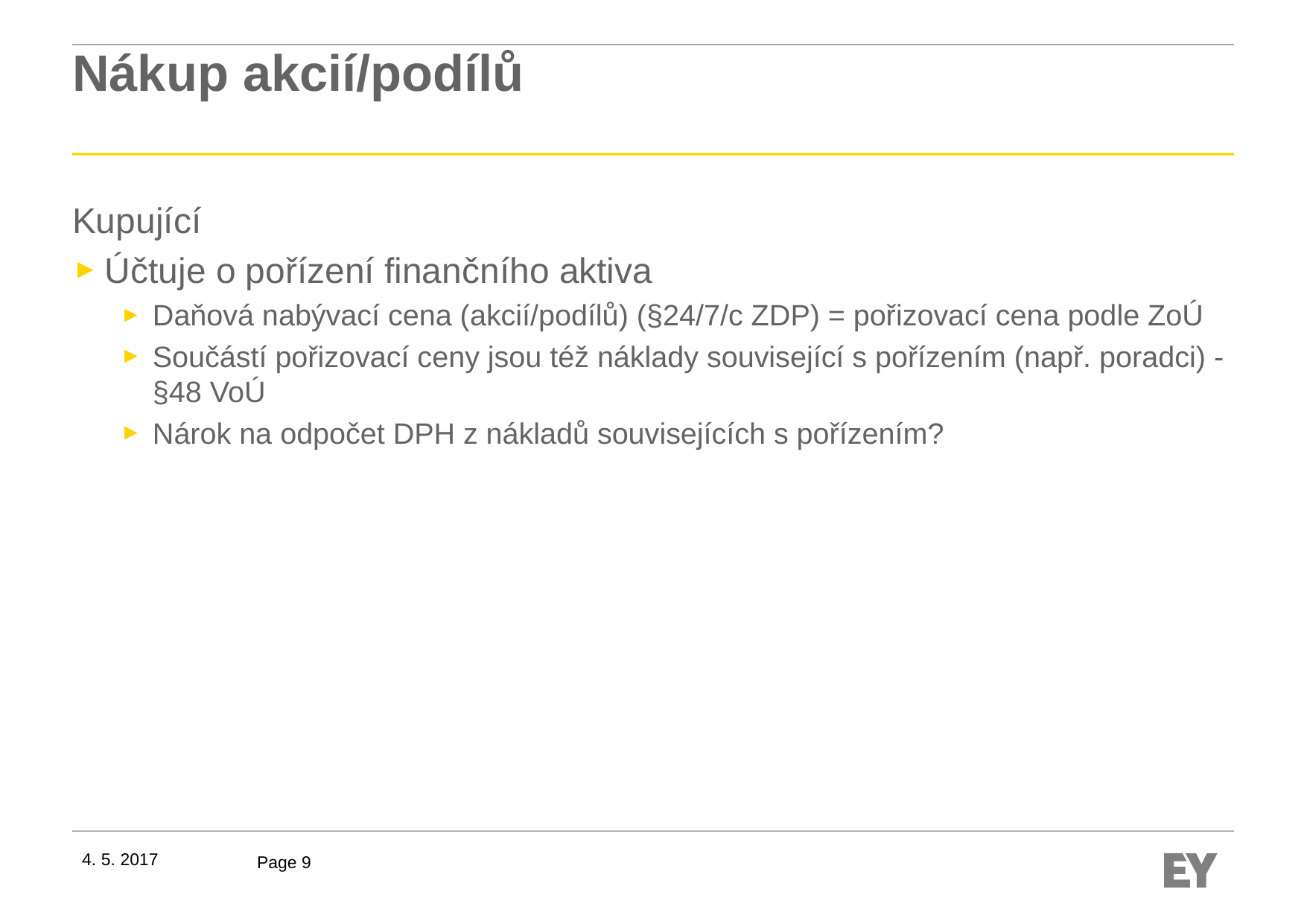

# Nákup akcií/podílů
Kupující
Účtuje o pořízení finančního aktiva
Daňová nabývací cena (akcií/podílů) (§24/7/c ZDP) = pořizovací cena podle ZoÚ
Součástí pořizovací ceny jsou též náklady související s pořízením (např. poradci) - §48 VoÚ
Nárok na odpočet DPH z nákladů souvisejících s pořízením?
4. 5. 2017